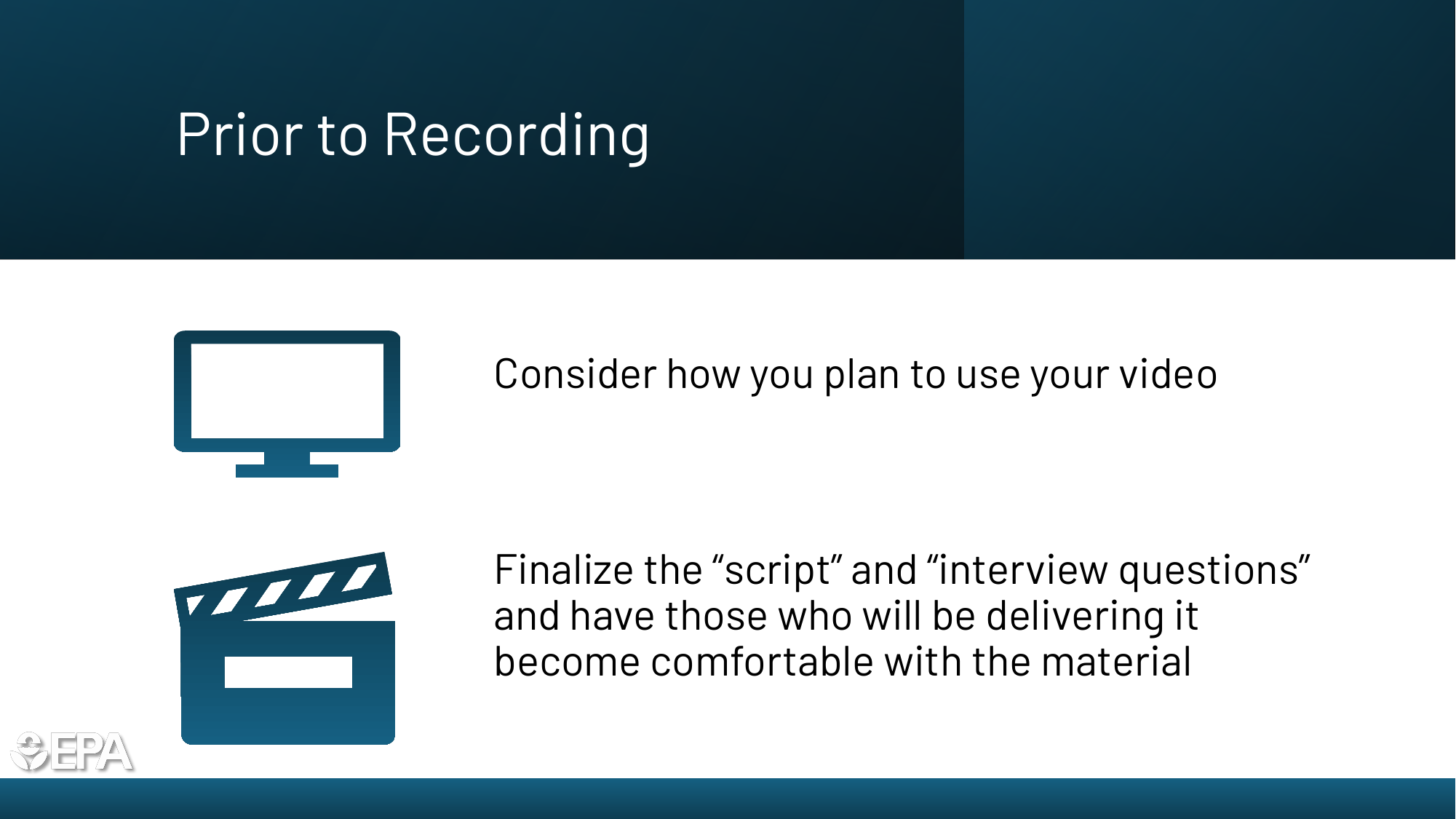

# Prior to Recording

Consider how you plan to use your video

Finalize the “script” and “interview questions” and have those who will be delivering it become comfortable with the material